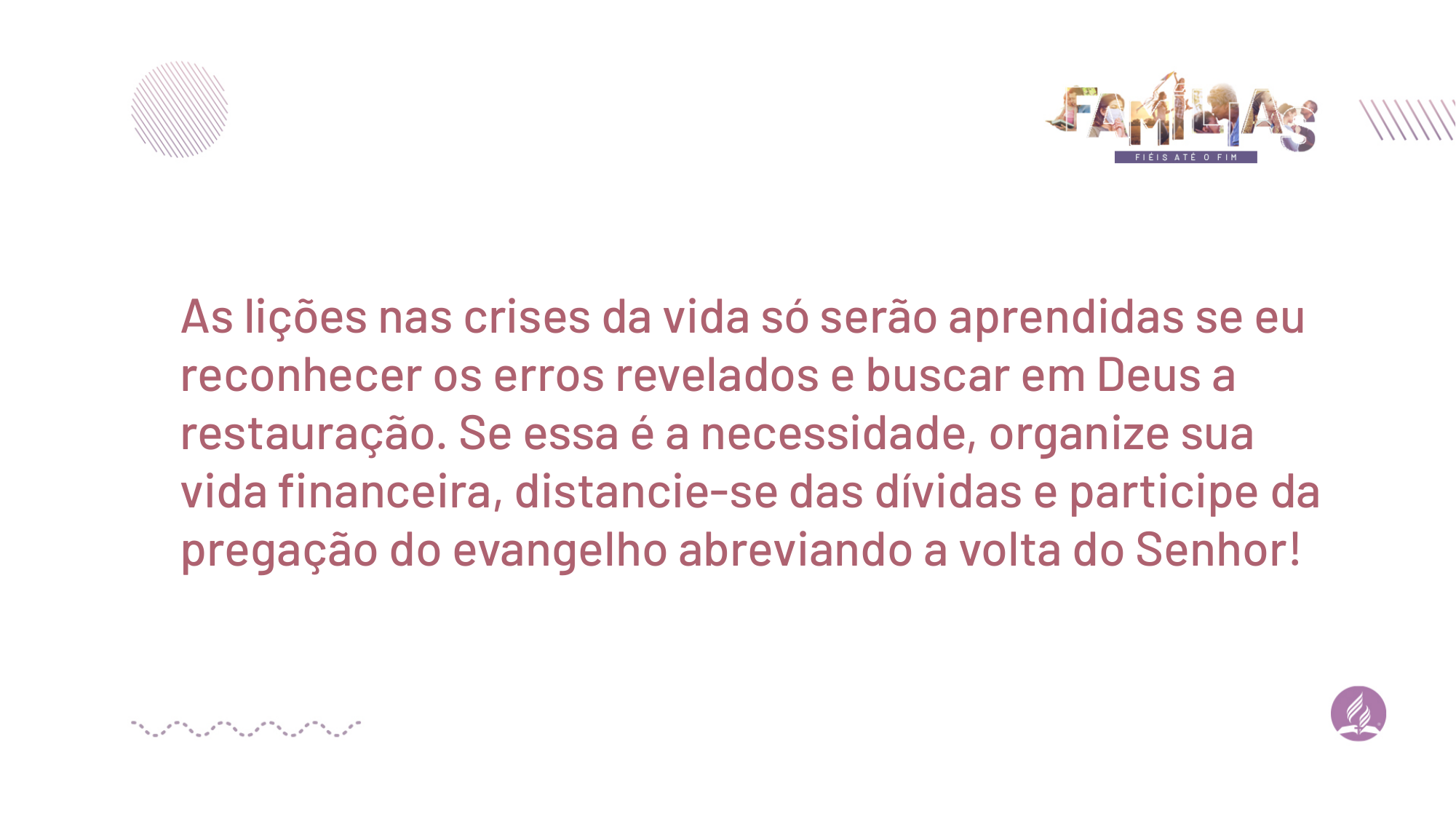

As lições nas crises da vida só serão aprendidas se eu reconhecer os erros revelados e buscar em Deus a restauração. Se essa é a necessidade, organize sua vida financeira, distancie-se das dívidas e participe da pregação do evangelho abreviando a volta do Senhor!